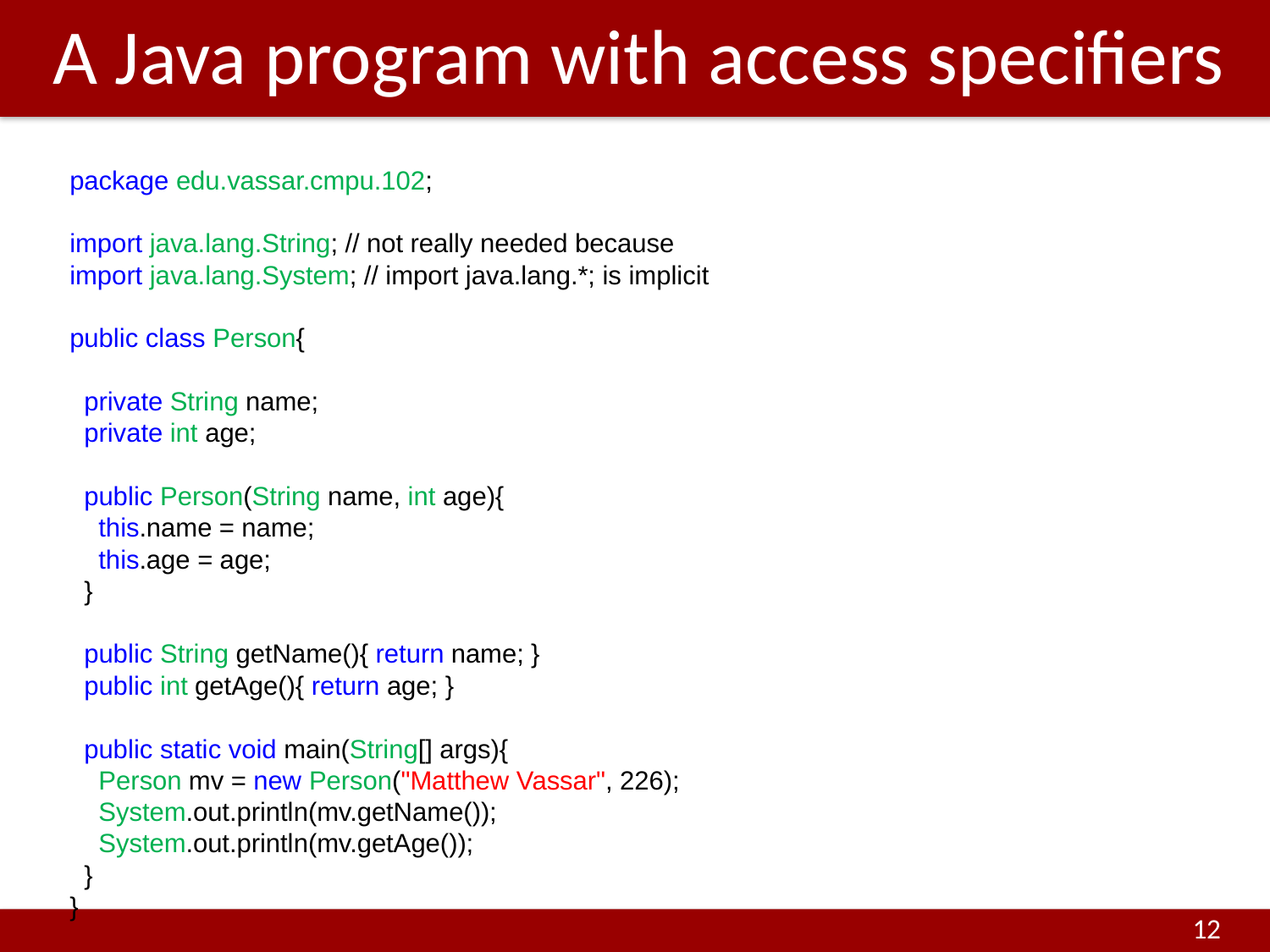

# A Java program with access specifiers
package edu.vassar.cmpu.102;

import java.lang.String; // not really needed because
import java.lang.System; // import java.lang.*; is implicit

public class Person{

  private String name;
  private int age;

  public Person(String name, int age){
    this.name = name;
    this.age = age;
  }

  public String getName(){ return name; }
  public int getAge(){ return age; }

  public static void main(String[] args){
    Person mv = new Person("Matthew Vassar", 226);
    System.out.println(mv.getName());
    System.out.println(mv.getAge());
  }
}